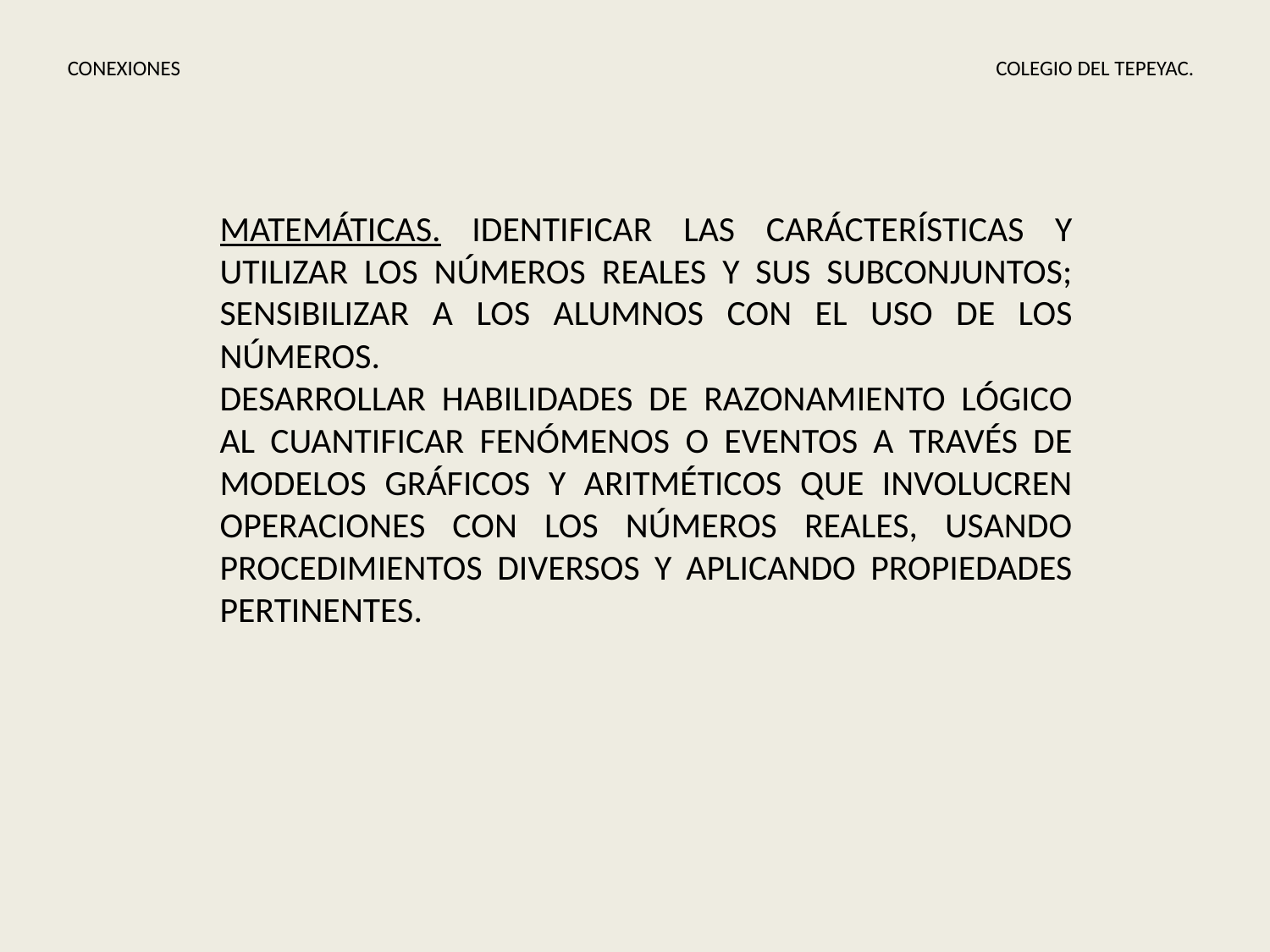

CONEXIONES
COLEGIO DEL TEPEYAC.
MATEMÁTICAS. IDENTIFICAR LAS CARÁCTERÍSTICAS Y UTILIZAR LOS NÚMEROS REALES Y SUS SUBCONJUNTOS; SENSIBILIZAR A LOS ALUMNOS CON EL USO DE LOS NÚMEROS.
DESARROLLAR HABILIDADES DE RAZONAMIENTO LÓGICO AL CUANTIFICAR FENÓMENOS O EVENTOS A TRAVÉS DE MODELOS GRÁFICOS Y ARITMÉTICOS QUE INVOLUCREN OPERACIONES CON LOS NÚMEROS REALES, USANDO PROCEDIMIENTOS DIVERSOS Y APLICANDO PROPIEDADES PERTINENTES.